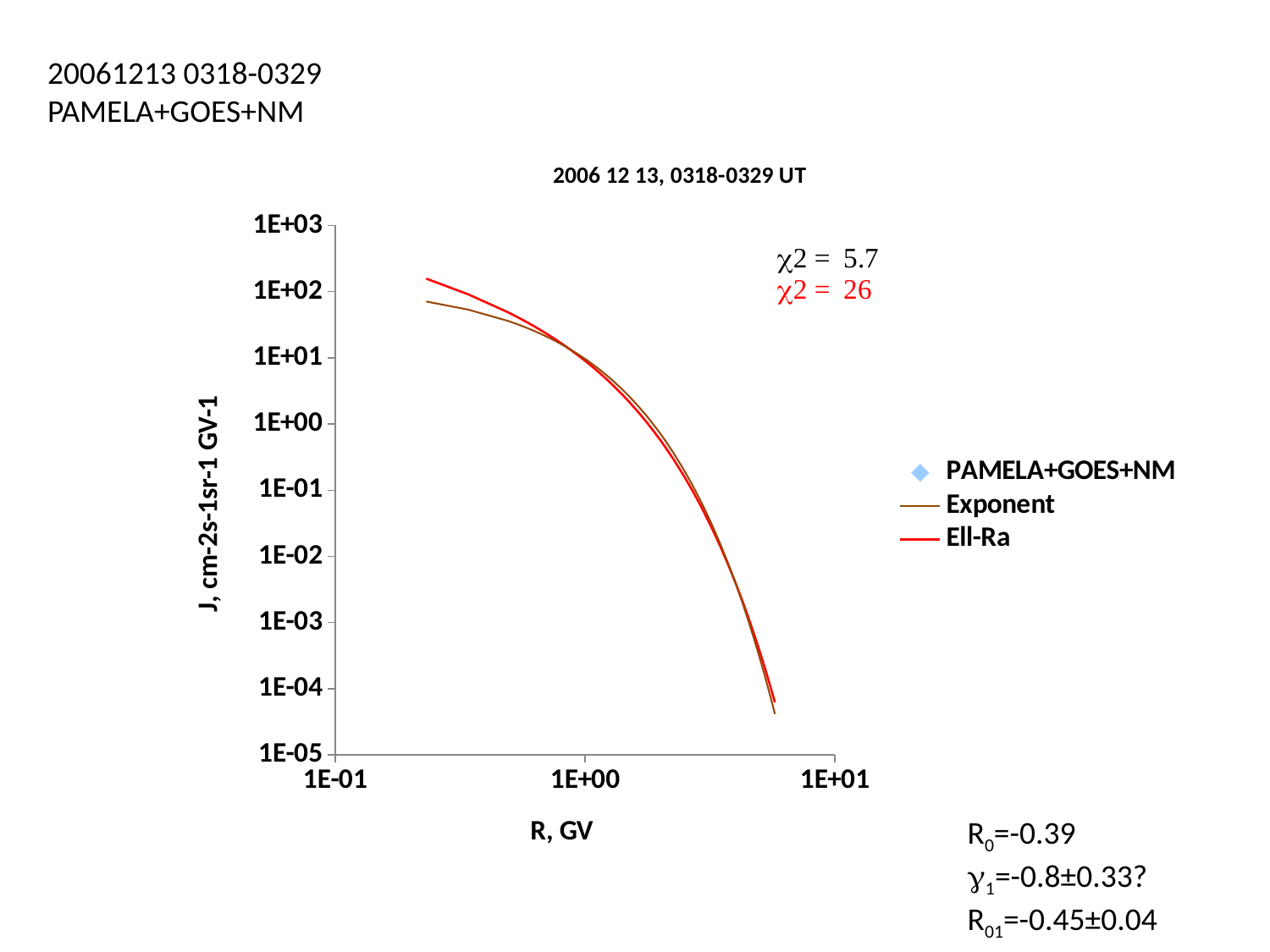

20061213 0318-0329
PAMELA+GOES+NM

### Chart: 2006 12 13, 0318-0329 UT

| Category |  |  |  |
|---|---|---|---|
R0=-0.39
γ1=-0.8±0.33?
R01=-0.45±0.04